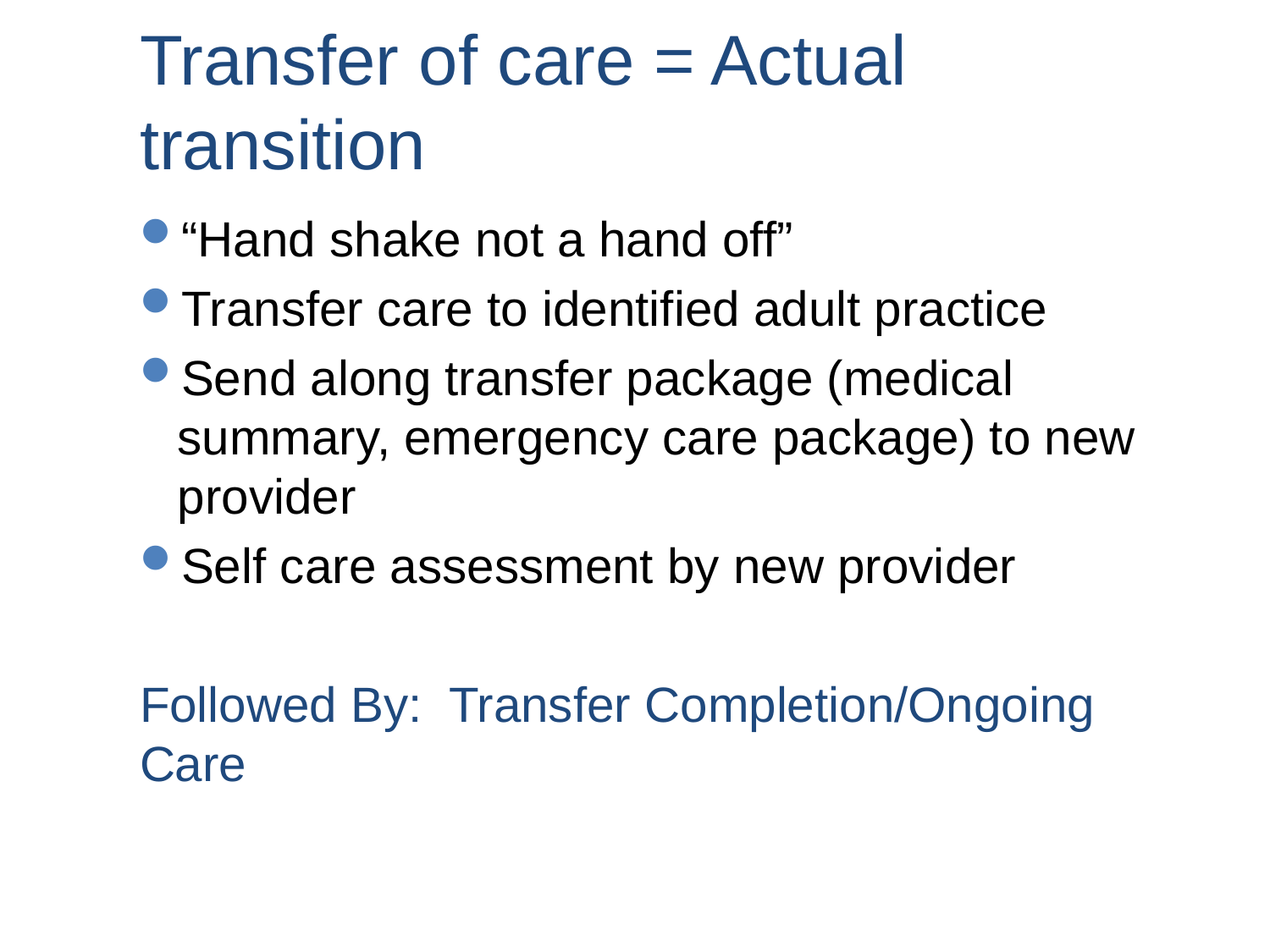

# Transfer of care = Actual transition
“Hand shake not a hand off”
Transfer care to identified adult practice
Send along transfer package (medical summary, emergency care package) to new provider
Self care assessment by new provider

Followed By:  Transfer Completion/Ongoing Care